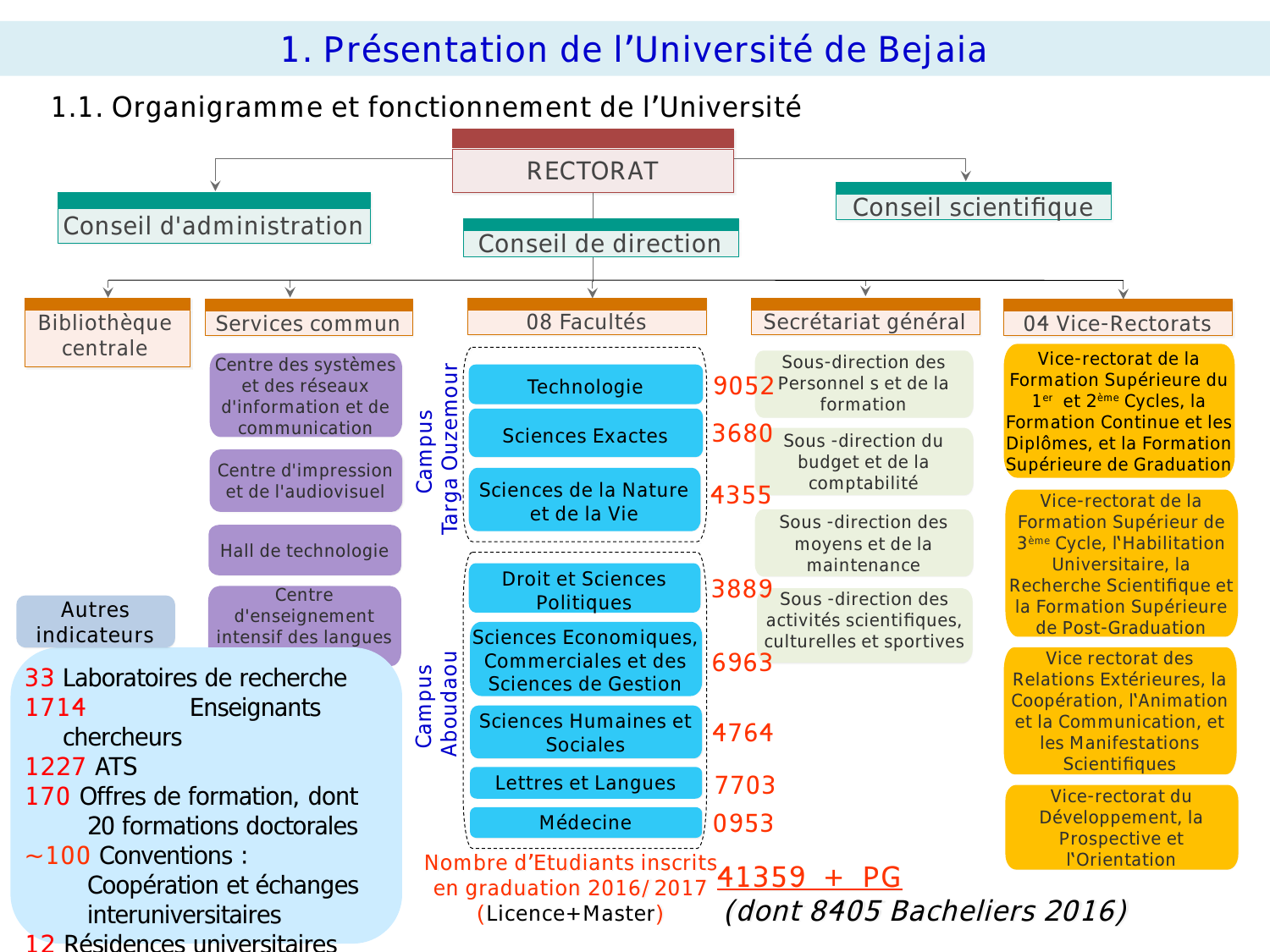

1. Présentation de l’Université de Bejaia
1.1. Organigramme et fonctionnement de l’Université

RECTORAT

Conseil scientifique

Conseil d'administration

Conseil de direction

08 Facultés

Secrétariat général

Bibliothèque centrale

Services commun

04 Vice-Rectorats

Campus
 Targa Ouzemour
Vice-rectorat de la Formation Supérieure du 1er  et 2ème Cycles, la Formation Continue et les Diplômes, et la Formation Supérieure de Graduation

Sous-direction des Personnel s et de la formation
Centre des systèmes et des réseaux d'information et de communication
9052
Technologie
Sciences Exactes
3680
Sous -direction du budget et de la comptabilité
Centre d'impression et de l'audiovisuel
Sciences de la Nature
et de la Vie
4355
Vice-rectorat de la Formation Supérieur de 3ème Cycle, l‘Habilitation Universitaire, la Recherche Scientifique et la Formation Supérieure de Post-Graduation
Sous -direction des moyens et de la maintenance
Hall de technologie

Campus
Aboudaou
Droit et Sciences Politiques
3889
Centre d'enseignement intensif des langues
……..
Sous -direction des activités scientifiques, culturelles et sportives
Autres indicateurs
Sciences Economiques, Commerciales et des Sciences de Gestion
6963
33	Laboratoires de recherche
1714	Enseignants chercheurs
1227 ATS
170 Offres de formation, dont 20 formations doctorales
~100 Conventions : Coopération et échanges interuniversitaires
12 Résidences universitaires
…………………
Vice rectorat des Relations Extérieures, la Coopération, l‘Animation et la Communication, et les Manifestations Scientifiques
Sciences Humaines et Sociales
4764
7703
Lettres et Langues
Vice-rectorat du Développement, la Prospective et l‘Orientation
0953
Médecine
Nombre d’Etudiants inscrits en graduation 2016/2017
(Licence+Master)
 41359  +  PG
(dont 8405 Bacheliers 2016)